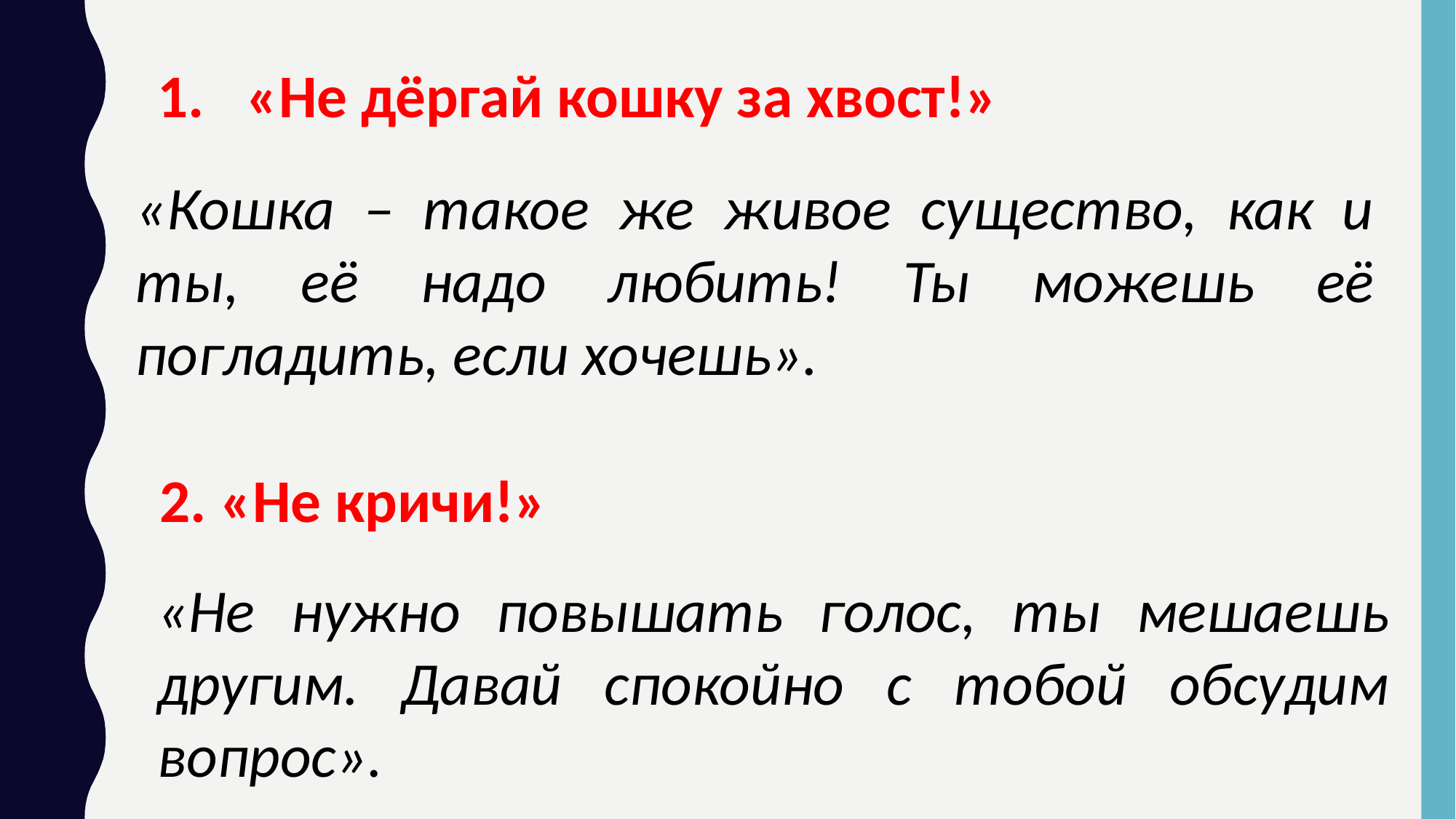

«Не дёргай кошку за хвост!»
«Кошка – такое же живое существо, как и ты, её надо любить! Ты можешь её погладить, если хочешь».
2. «Не кричи!»
«Не нужно повышать голос, ты мешаешь другим. Давай спокойно с тобой обсудим вопрос».